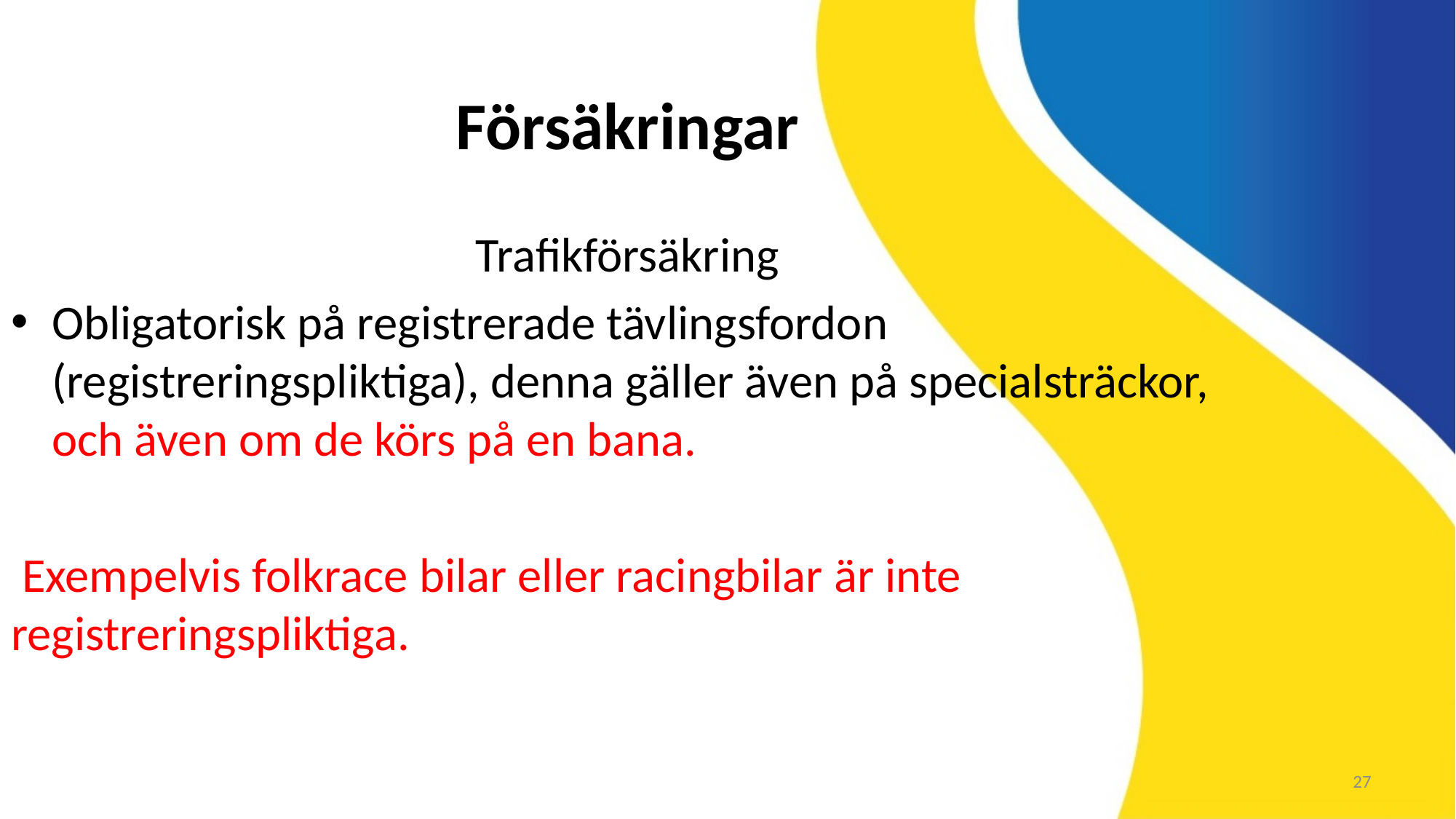

Försäkringar
Trafikförsäkring
Obligatorisk på registrerade tävlingsfordon (registreringspliktiga), denna gäller även på specialsträckor, och även om de körs på en bana.

 Exempelvis folkrace bilar eller racingbilar är inte registreringspliktiga.

27